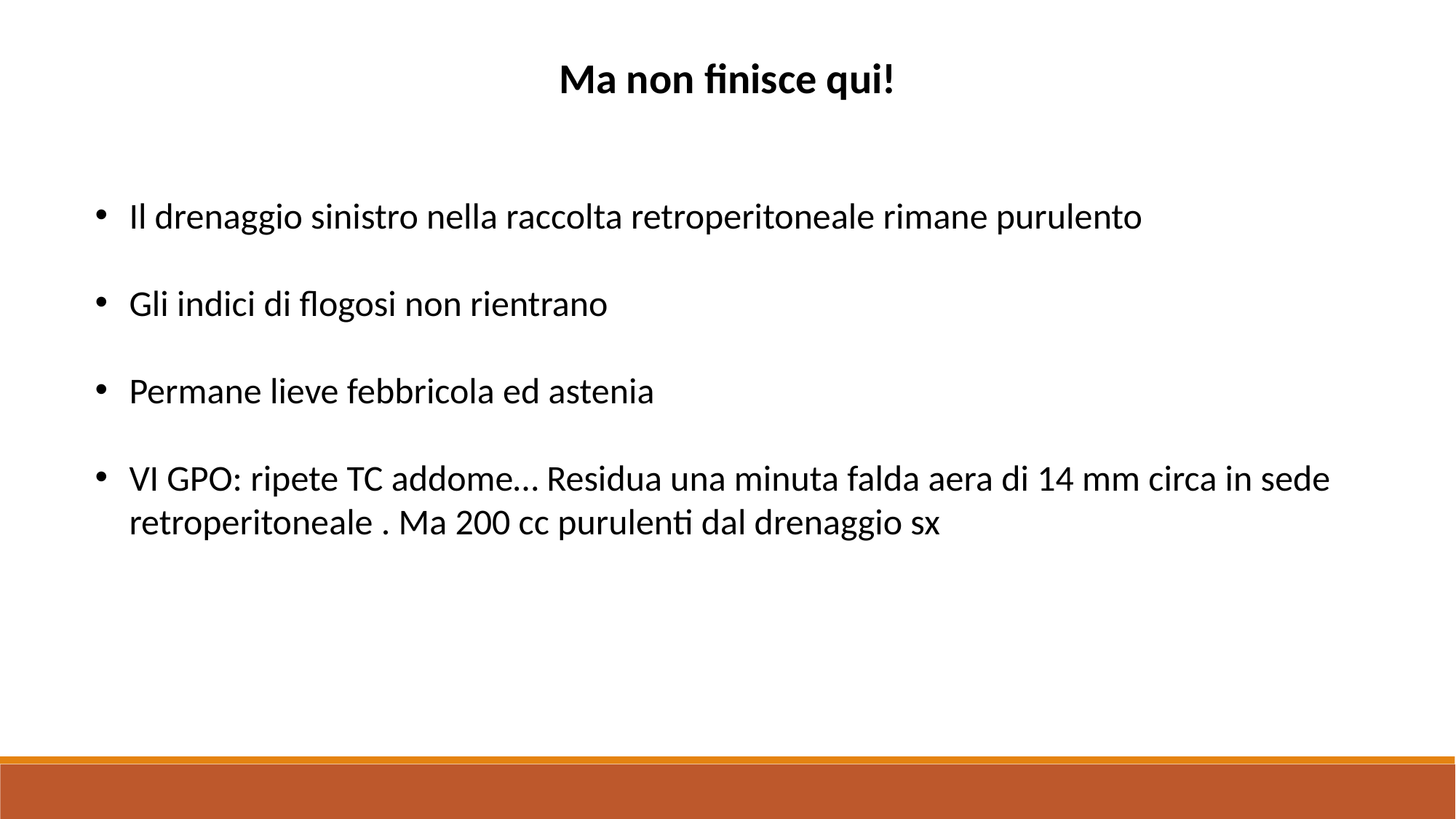

Ma non finisce qui!
Il drenaggio sinistro nella raccolta retroperitoneale rimane purulento

Gli indici di flogosi non rientrano

Permane lieve febbricola ed astenia

VI GPO: ripete TC addome… Residua una minuta falda aera di 14 mm circa in sede retroperitoneale . Ma 200 cc purulenti dal drenaggio sx